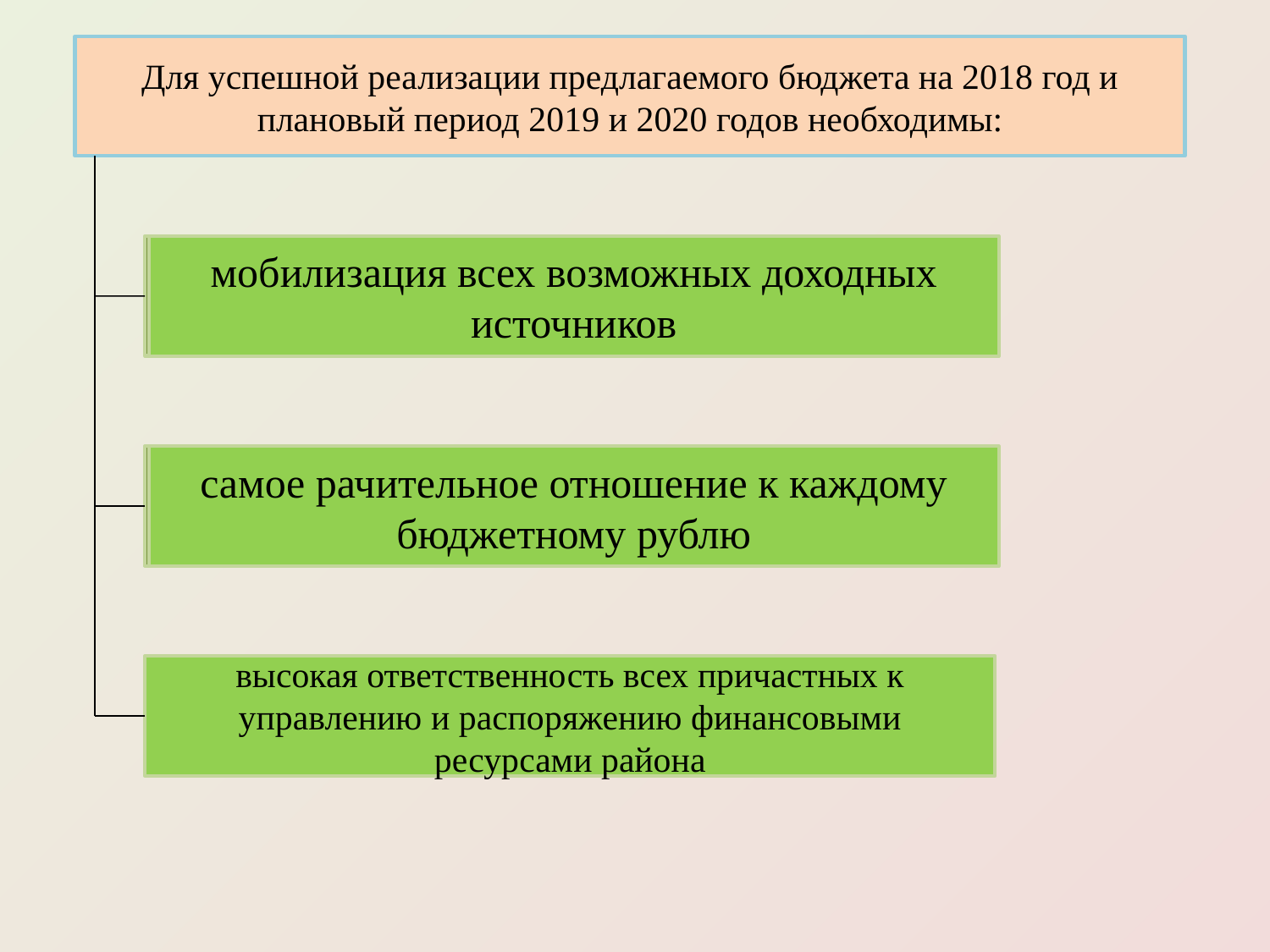

Для успешной реализации предлагаемого бюджета на 2018 год и плановый период 2019 и 2020 годов необходимы:
мобилизация всех возможных доходных источников
мобилизация всех возможных доходных источников
самое рачительное отношение к каждому бюджетному рублю
самое рачительное отношение к каждому бюджетному рублю
высокая ответственность всех причастных к управлению и распоряжению финансовыми ресурсами района